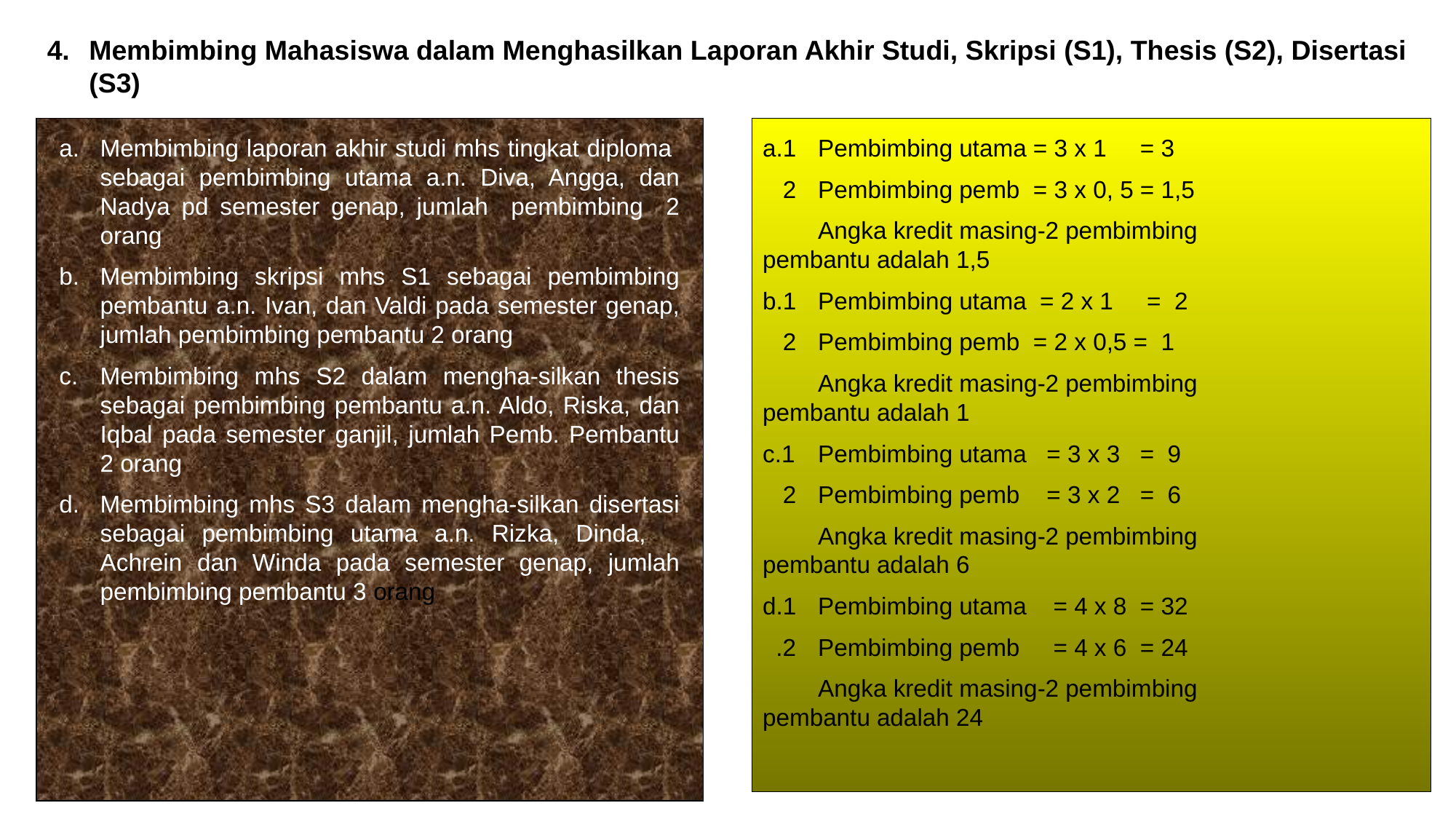

4.	Membimbing Mahasiswa dalam Menghasilkan Laporan Akhir Studi, Skripsi (S1), Thesis (S2), Disertasi (S3)

a.1	Pembimbing utama = 3 x 1     = 3
   2	Pembimbing pemb  = 3 x 0, 5 = 1,5
	Angka kredit masing-2 pembimbing 	pembantu adalah 1,5
b.1	Pembimbing utama  = 2 x 1     =  2
   2 	Pembimbing pemb  = 2 x 0,5 =  1
	Angka kredit masing-2 pembimbing 	pembantu adalah 1
c.1	Pembimbing utama   = 3 x 3   =  9
   2	Pembimbing pemb    = 3 x 2   =  6
	Angka kredit masing-2 pembimbing 	pembantu adalah 6
d.1	Pembimbing utama    = 4 x 8  = 32
  .2	Pembimbing pemb     = 4 x 6  = 24
	Angka kredit masing-2 pembimbing 	pembantu adalah 24
Membimbing laporan akhir studi mhs tingkat diploma  sebagai pembimbing utama a.n. Diva, Angga, dan Nadya pd semester genap, jumlah  pembimbing  2 orang
Membimbing skripsi mhs S1 sebagai pembimbing pembantu a.n. Ivan, dan Valdi pada semester genap, jumlah pembimbing pembantu 2 orang
Membimbing mhs S2 dalam mengha-silkan thesis sebagai pembimbing pembantu a.n. Aldo, Riska, dan Iqbal pada semester ganjil, jumlah Pemb. Pembantu 2 orang
Membimbing mhs S3 dalam mengha-silkan disertasi sebagai pembimbing utama a.n. Rizka, Dinda,   Achrein dan Winda pada semester genap, jumlah pembimbing pembantu 3 orang